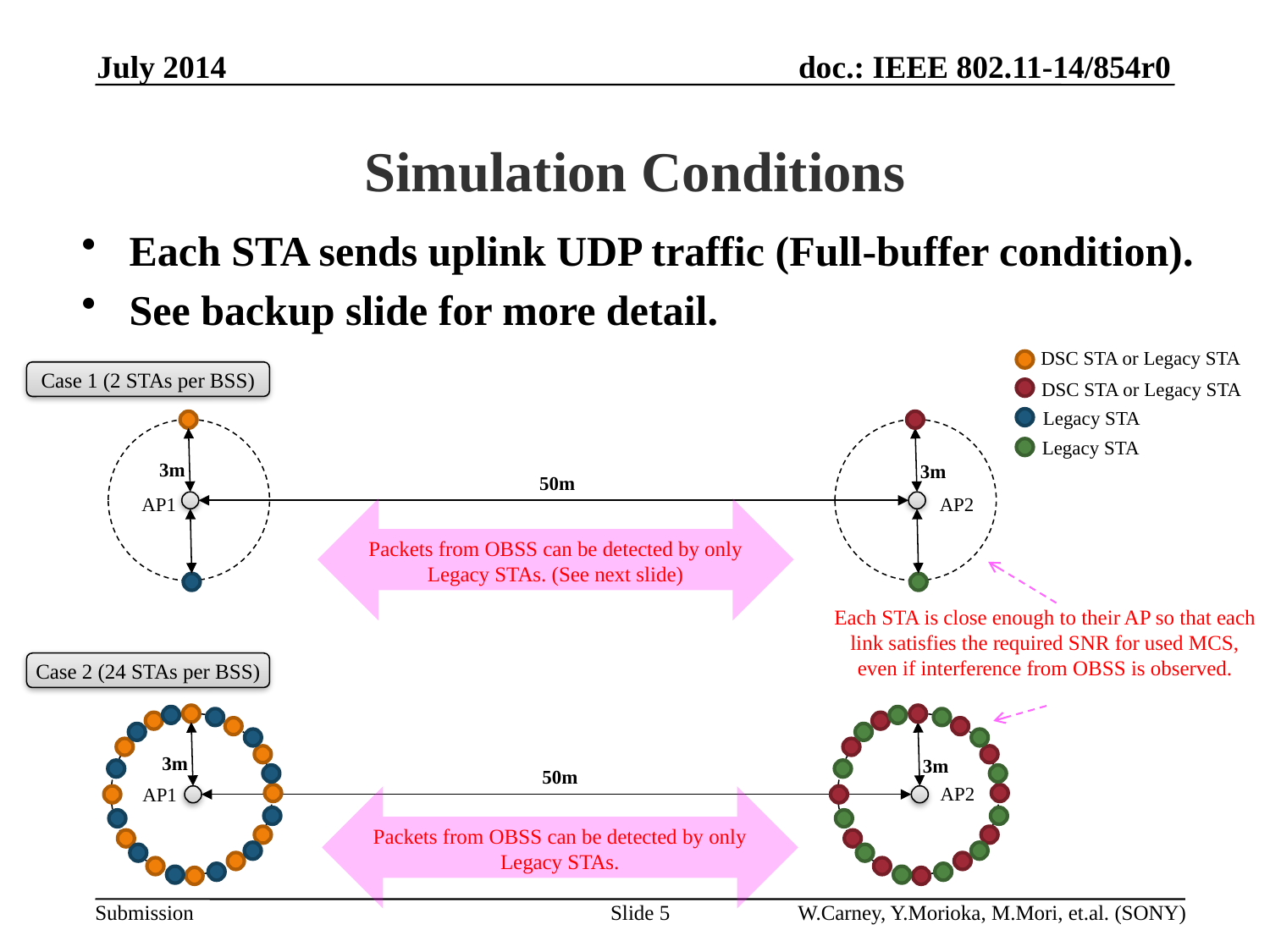

July 2014
# Simulation Conditions
Each STA sends uplink UDP traffic (Full-buffer condition).
See backup slide for more detail.
DSC STA or Legacy STA

Case 1 (2 STAs per BSS)
DSC STA or Legacy STA

Legacy STA

Legacy STA

3m
3m
50m
AP1

AP2
Packets from OBSS can be detected by only Legacy STAs. (See next slide)

Each STA is close enough to their AP so that each link satisfies the required SNR for used MCS, even if interference from OBSS is observed.
Case 2 (24 STAs per BSS)

3m
3m

50m

AP2
AP1

Packets from OBSS can be detected by only Legacy STAs.

Slide 5
W.Carney, Y.Morioka, M.Mori, et.al. (SONY)